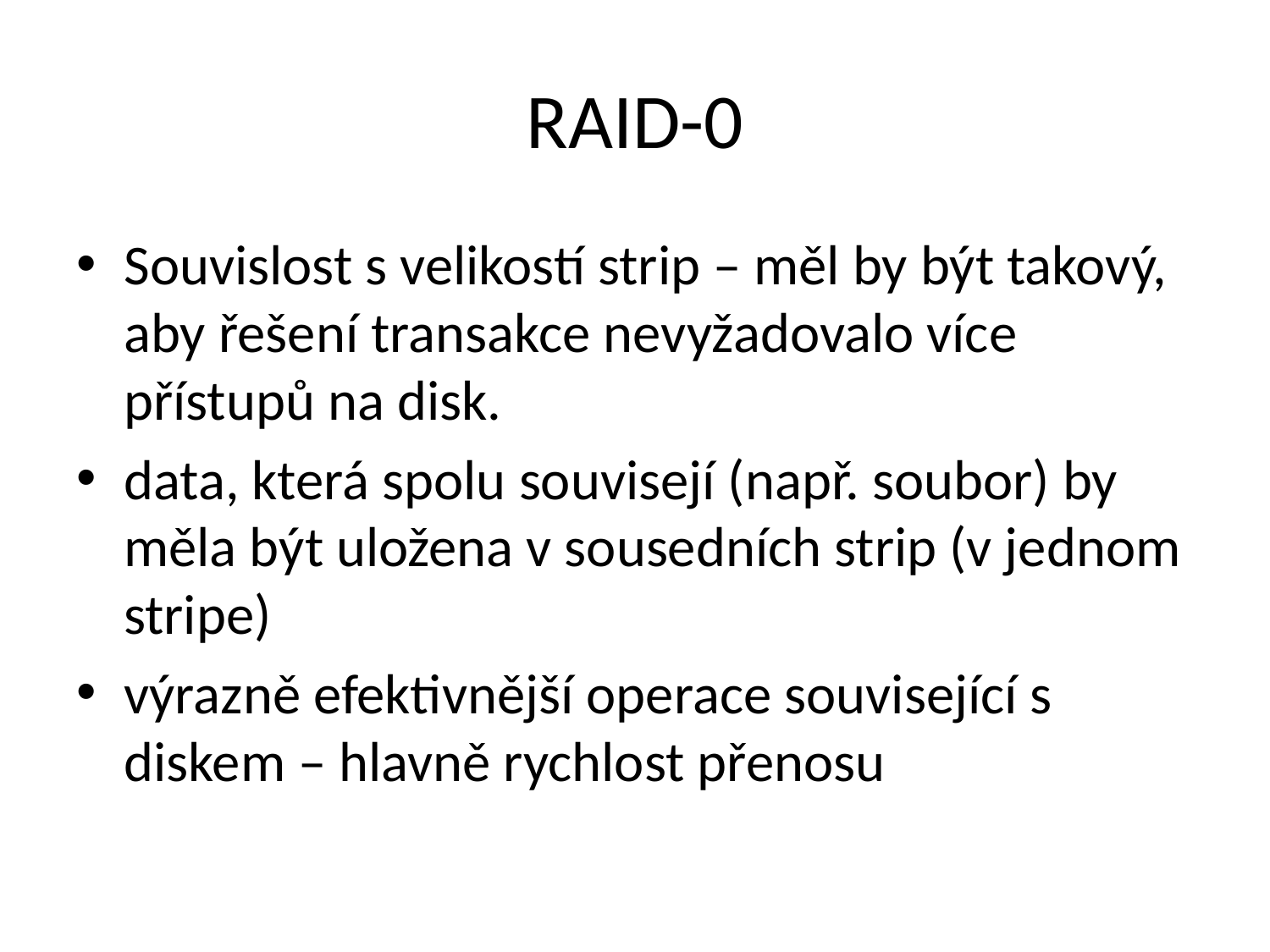

# RAID-0
Souvislost s velikostí strip – měl by být takový, aby řešení transakce nevyžadovalo více přístupů na disk.
data, která spolu souvisejí (např. soubor) by měla být uložena v sousedních strip (v jednom stripe)
výrazně efektivnější operace související s diskem – hlavně rychlost přenosu